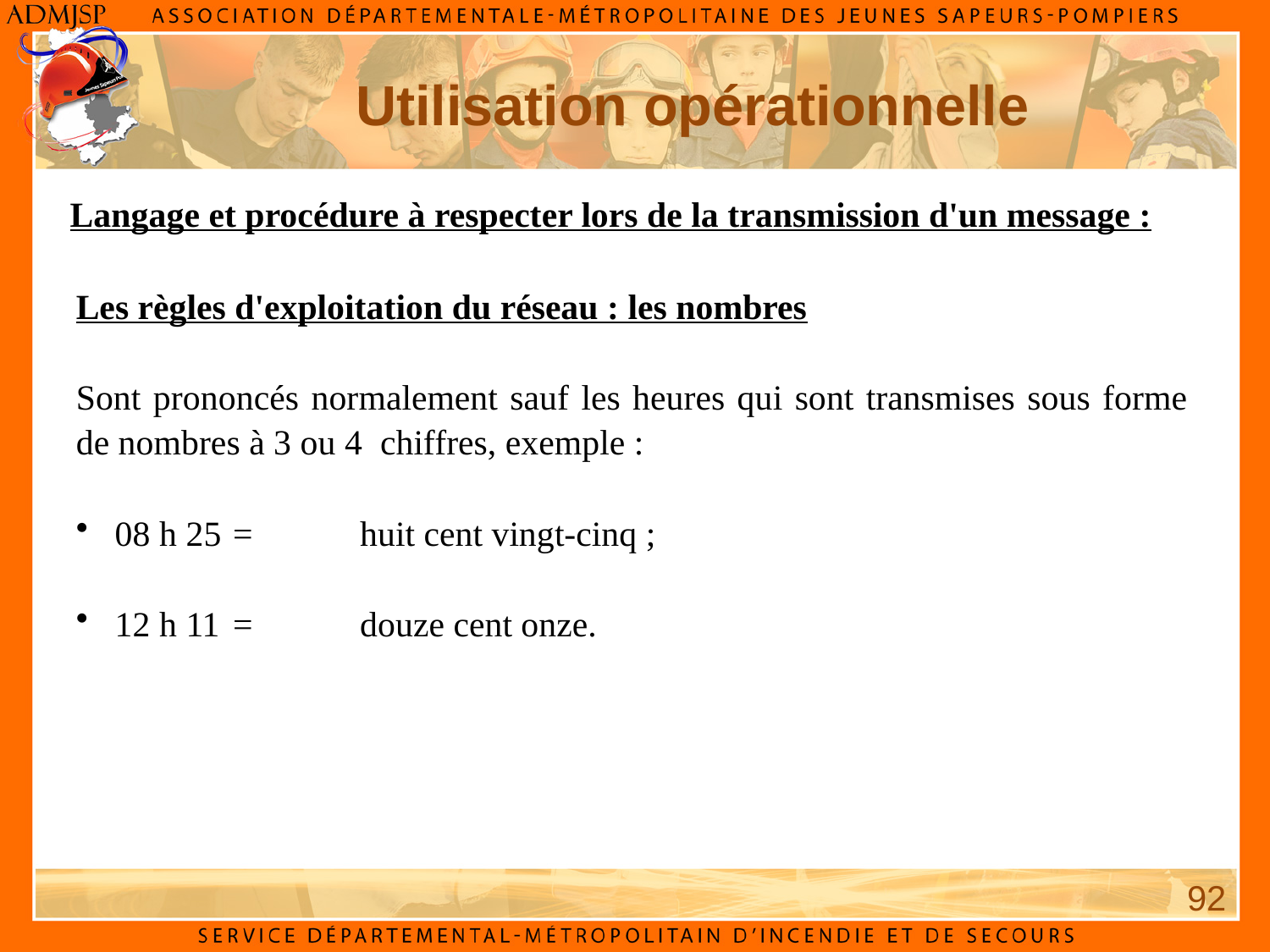

Utilisation opérationnelle
Langage et procédure à respecter lors de la transmission d'un message :
Les règles d'exploitation du réseau : les nombres

Sont prononcés normalement sauf les heures qui sont transmises sous forme de nombres à 3 ou 4  chiffres, exemple :

 08 h 25 	= 	huit cent vingt-cinq ;

 12 h 11 	= 	douze cent onze.
92